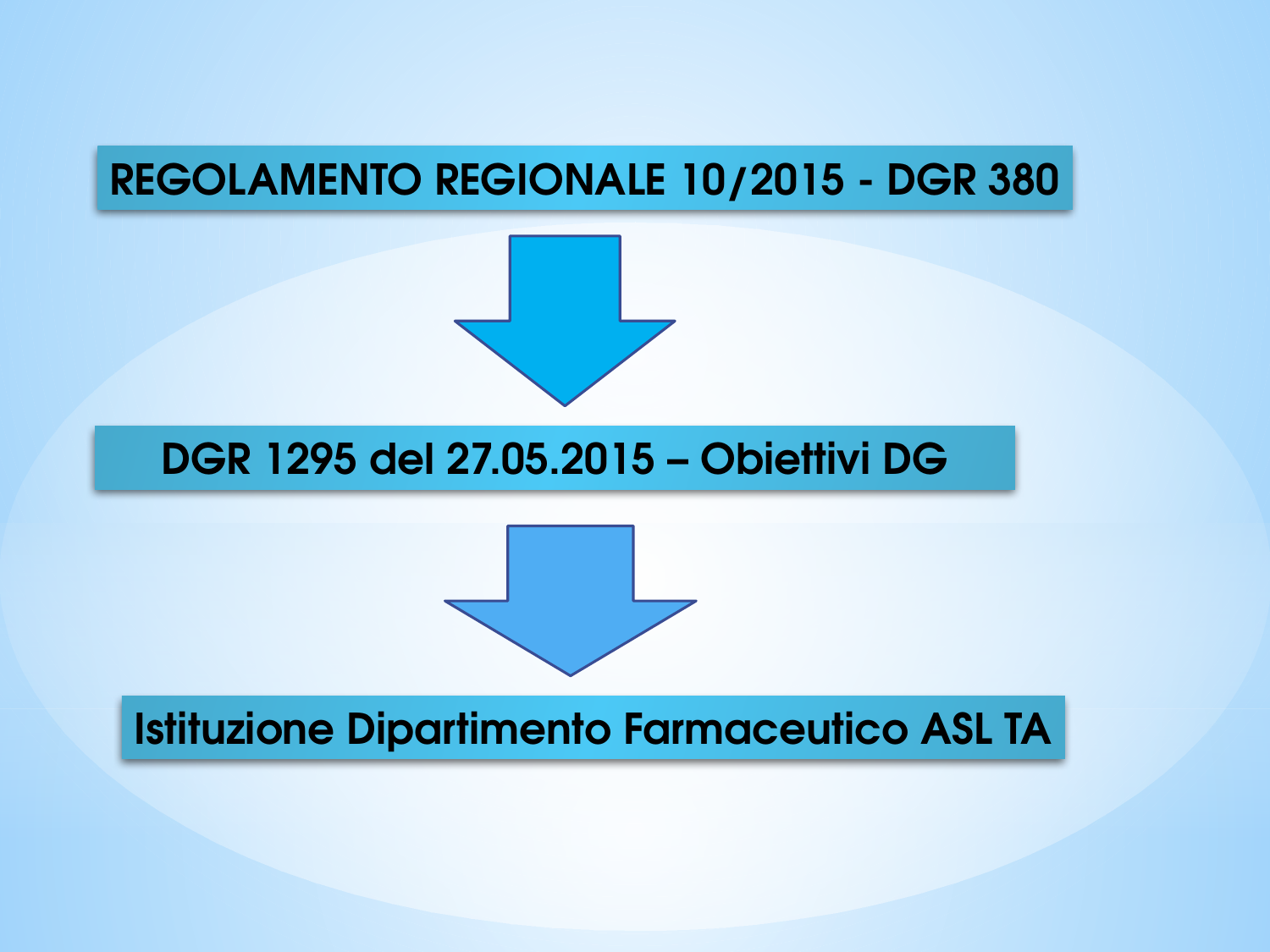

REGOLAMENTO REGIONALE 10/2015 - DGR 380

DGR 1295 del 27.05.2015 – Obiettivi DG

Istituzione Dipartimento Farmaceutico ASL TA